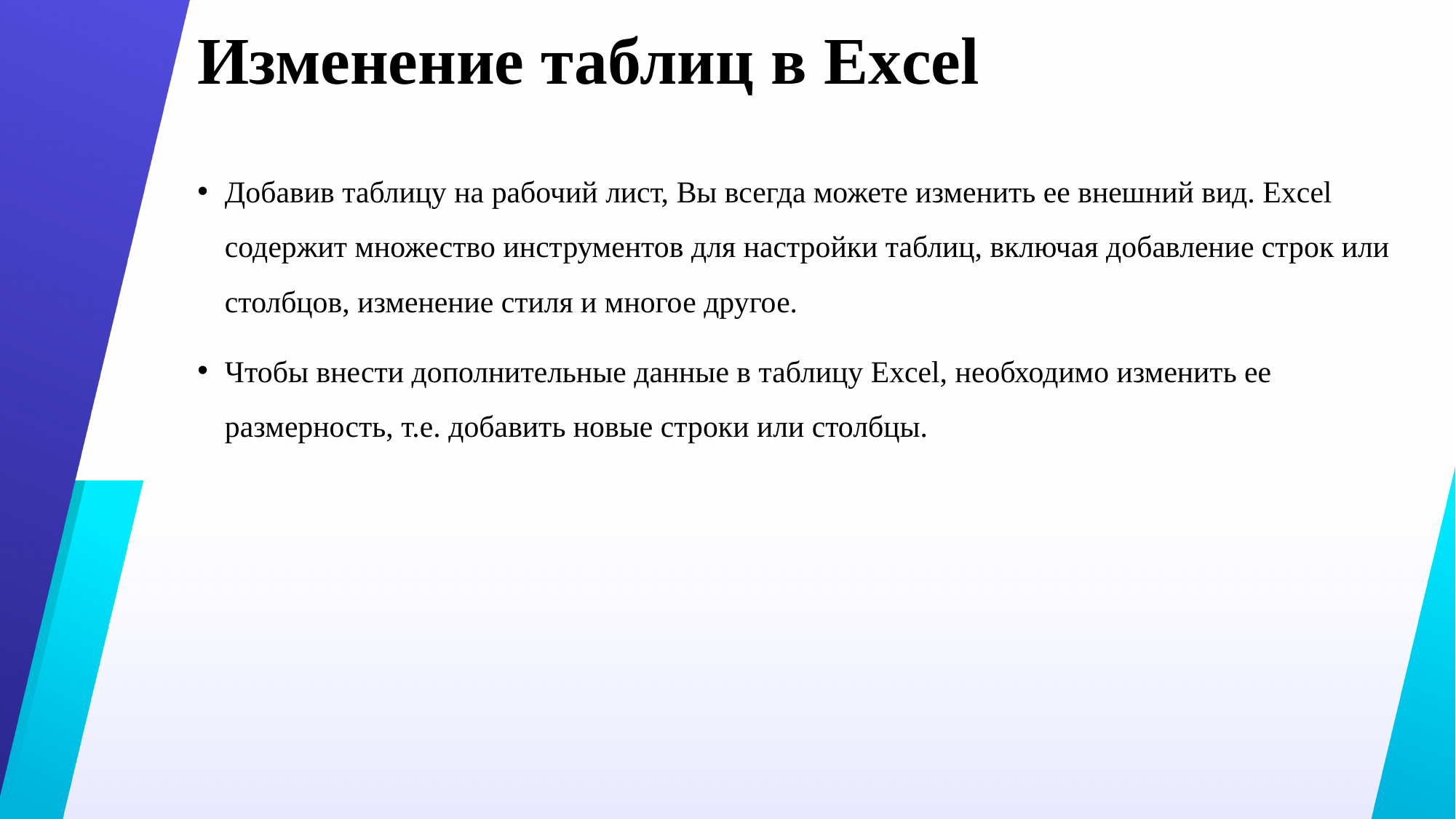

# Изменение таблиц в Excel
Добавив таблицу на рабочий лист, Вы всегда можете изменить ее внешний вид. Excel содержит множество инструментов для настройки таблиц, включая добавление строк или столбцов, изменение стиля и многое другое.
Чтобы внести дополнительные данные в таблицу Excel, необходимо изменить ее размерность, т.е. добавить новые строки или столбцы.